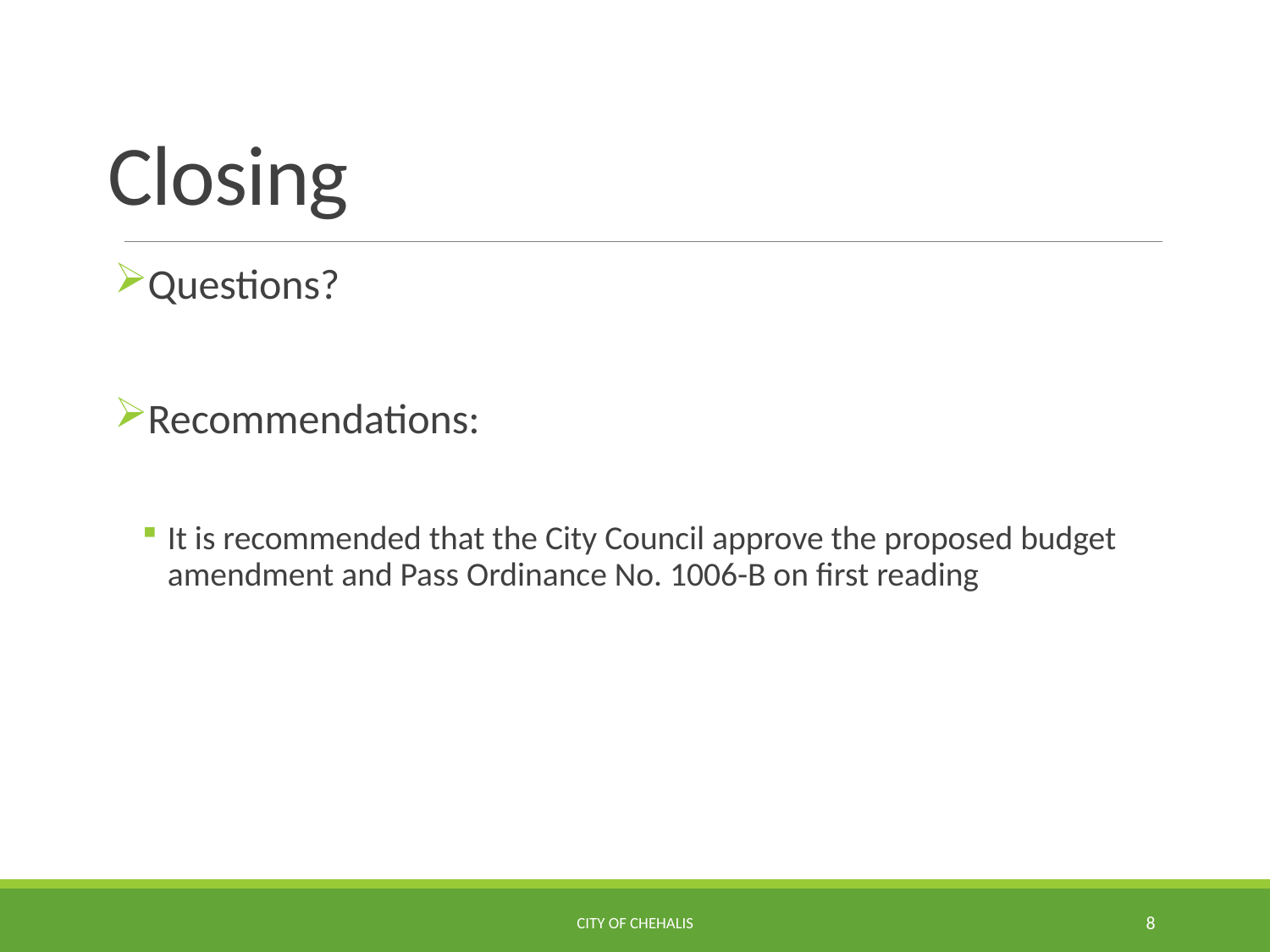

# Closing
Questions?

Recommendations:

It is recommended that the City Council approve the proposed budget amendment and Pass Ordinance No. 1006-B on first reading
City of Chehalis
8